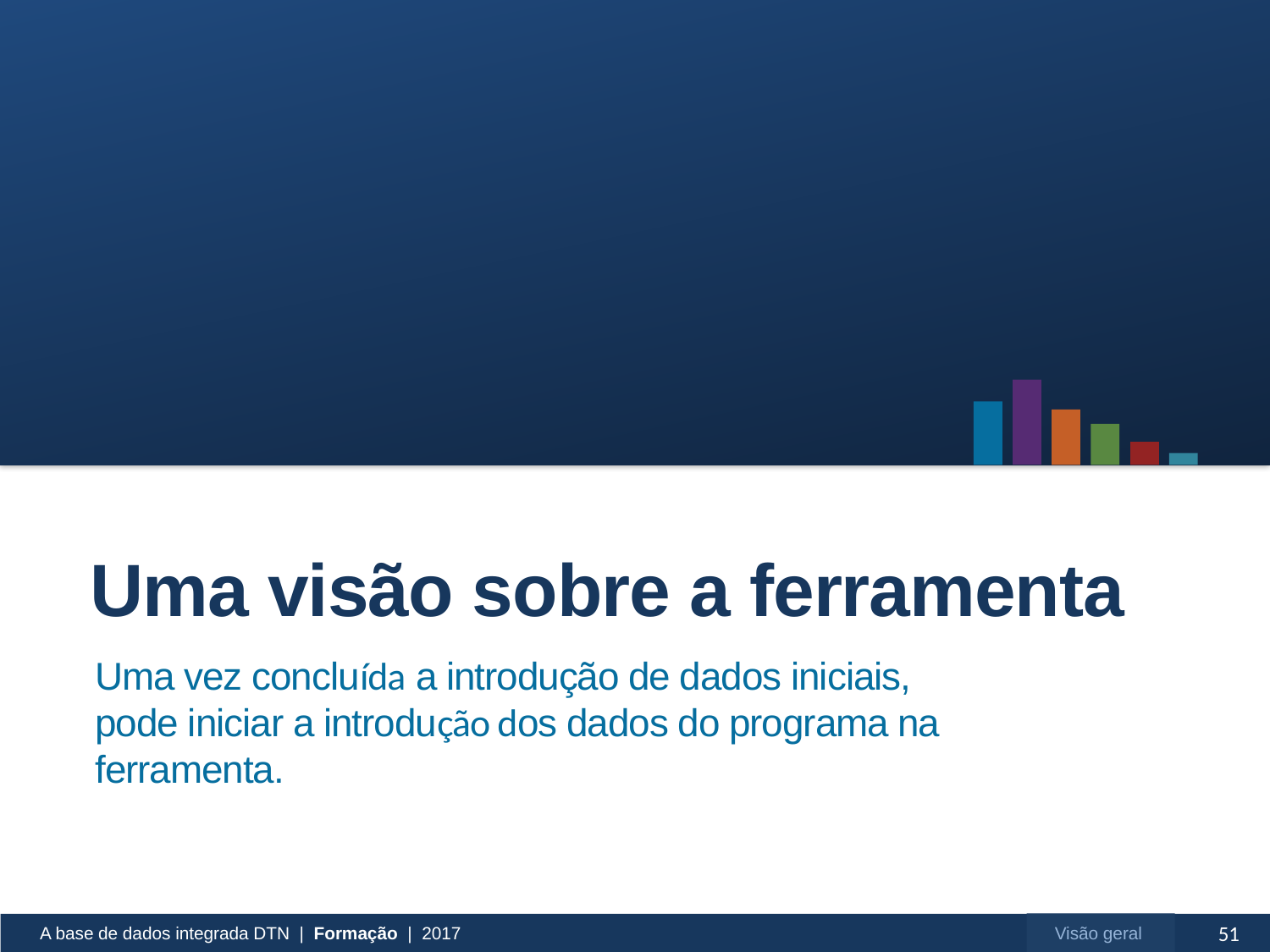

# Uma visão sobre a ferramenta
Uma vez concluída a introdução de dados iniciais,
pode iniciar a introdução dos dados do programa na ferramenta.